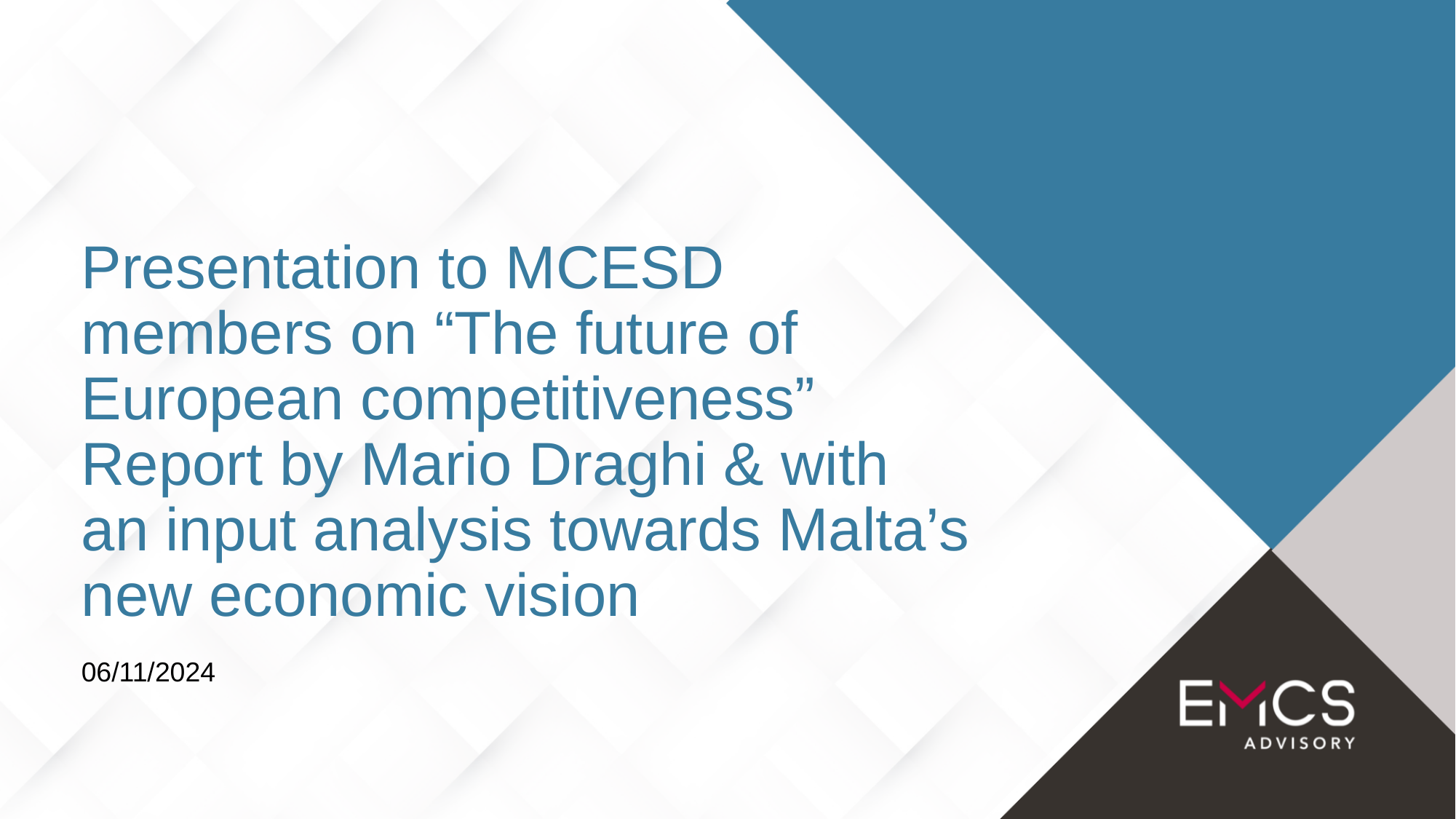

Presentation to MCESD members on “The future of European competitiveness” Report by Mario Draghi & with an input analysis towards Malta’s new economic vision
06/11/2024